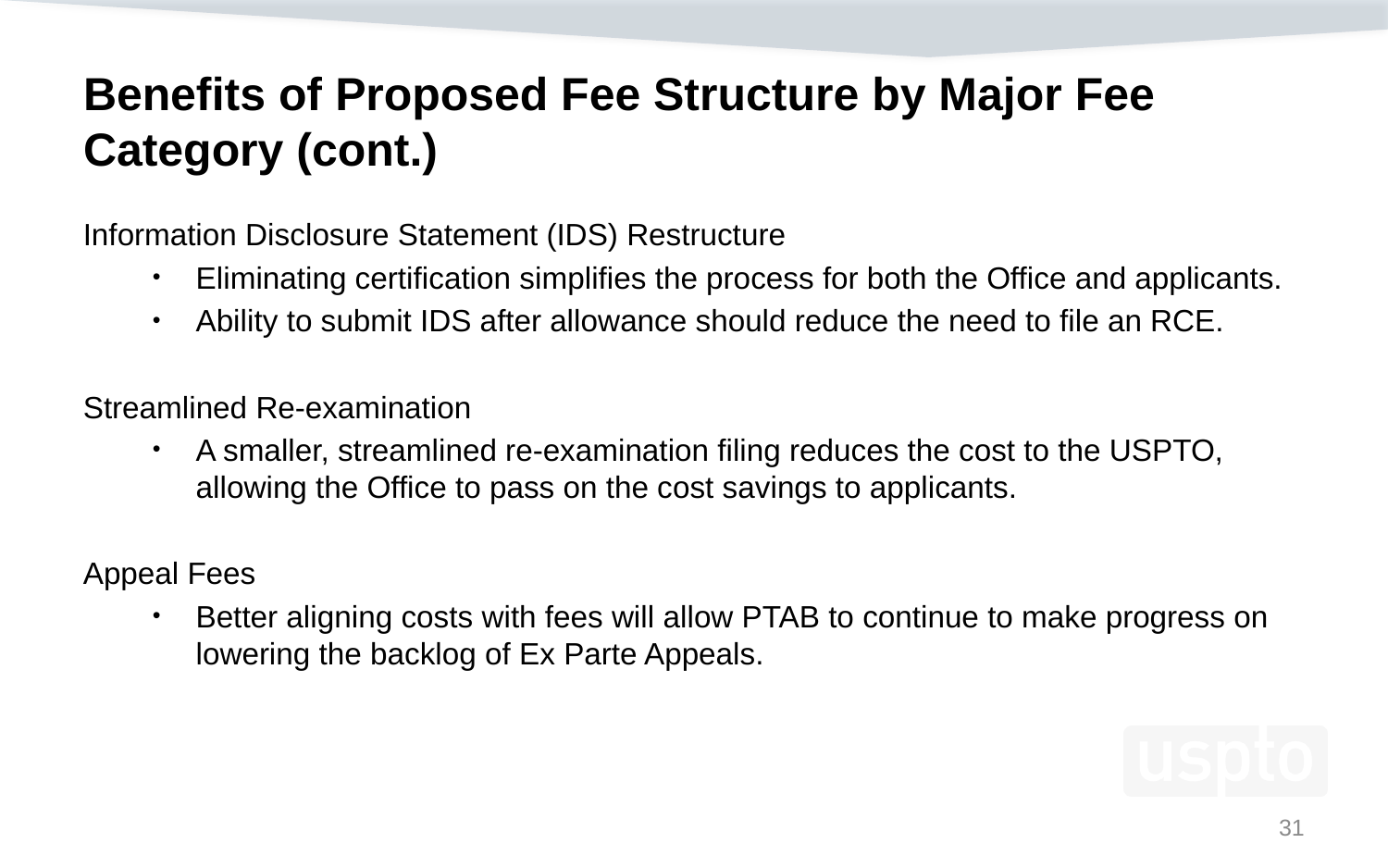

# Benefits of Proposed Fee Structure by Major Fee Category (cont.)
Information Disclosure Statement (IDS) Restructure
Eliminating certification simplifies the process for both the Office and applicants.
Ability to submit IDS after allowance should reduce the need to file an RCE.

Streamlined Re-examination
A smaller, streamlined re-examination filing reduces the cost to the USPTO, allowing the Office to pass on the cost savings to applicants.

Appeal Fees
Better aligning costs with fees will allow PTAB to continue to make progress on lowering the backlog of Ex Parte Appeals.

31